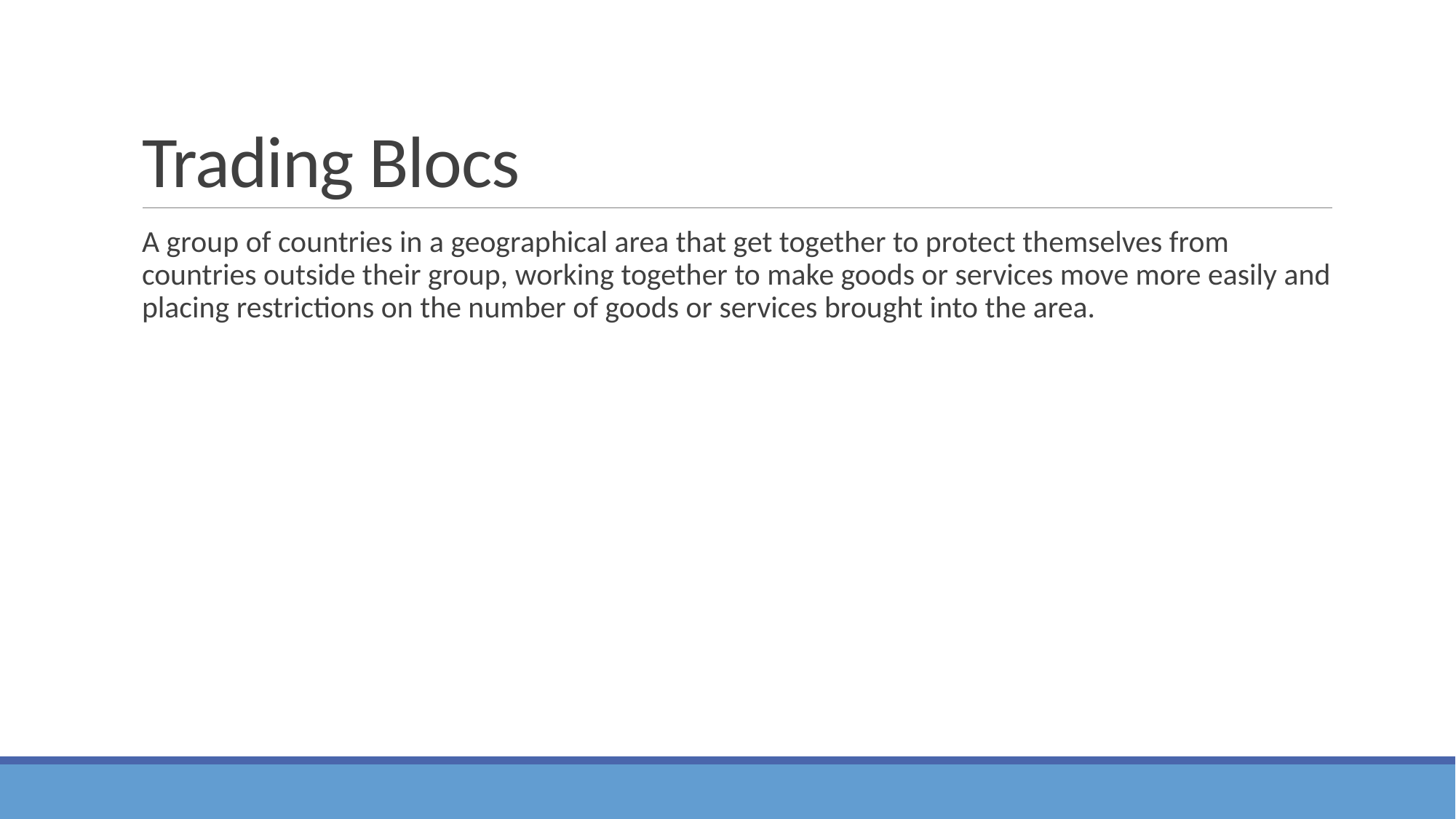

# Trading Blocs
A group of countries in a geographical area that get together to protect themselves from countries outside their group, working together to make goods or services move more easily and placing restrictions on the number of goods or services brought into the area.